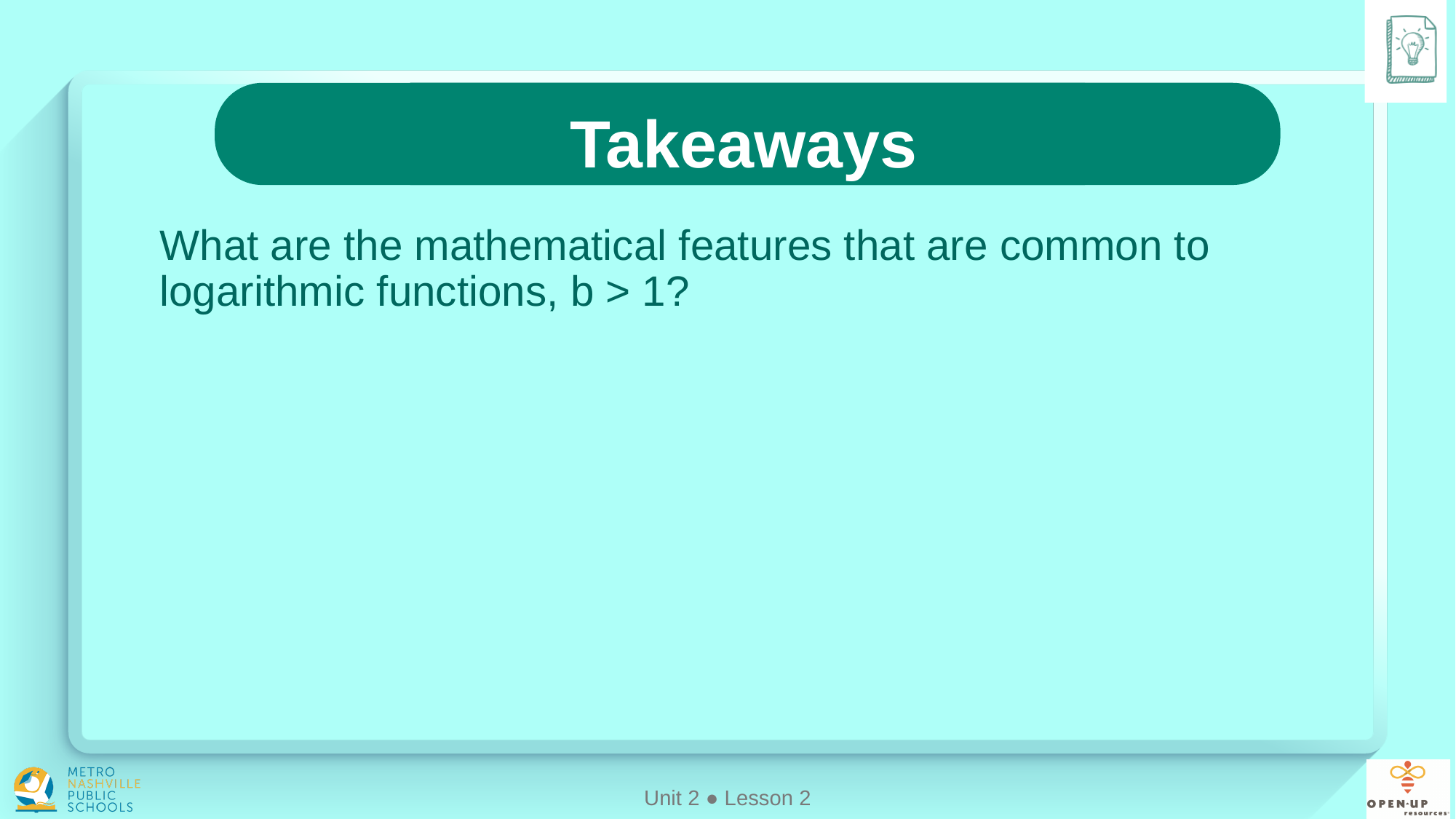

What are the mathematical features that are common to logarithmic functions, b > 1?
Unit 2 ● Lesson 2